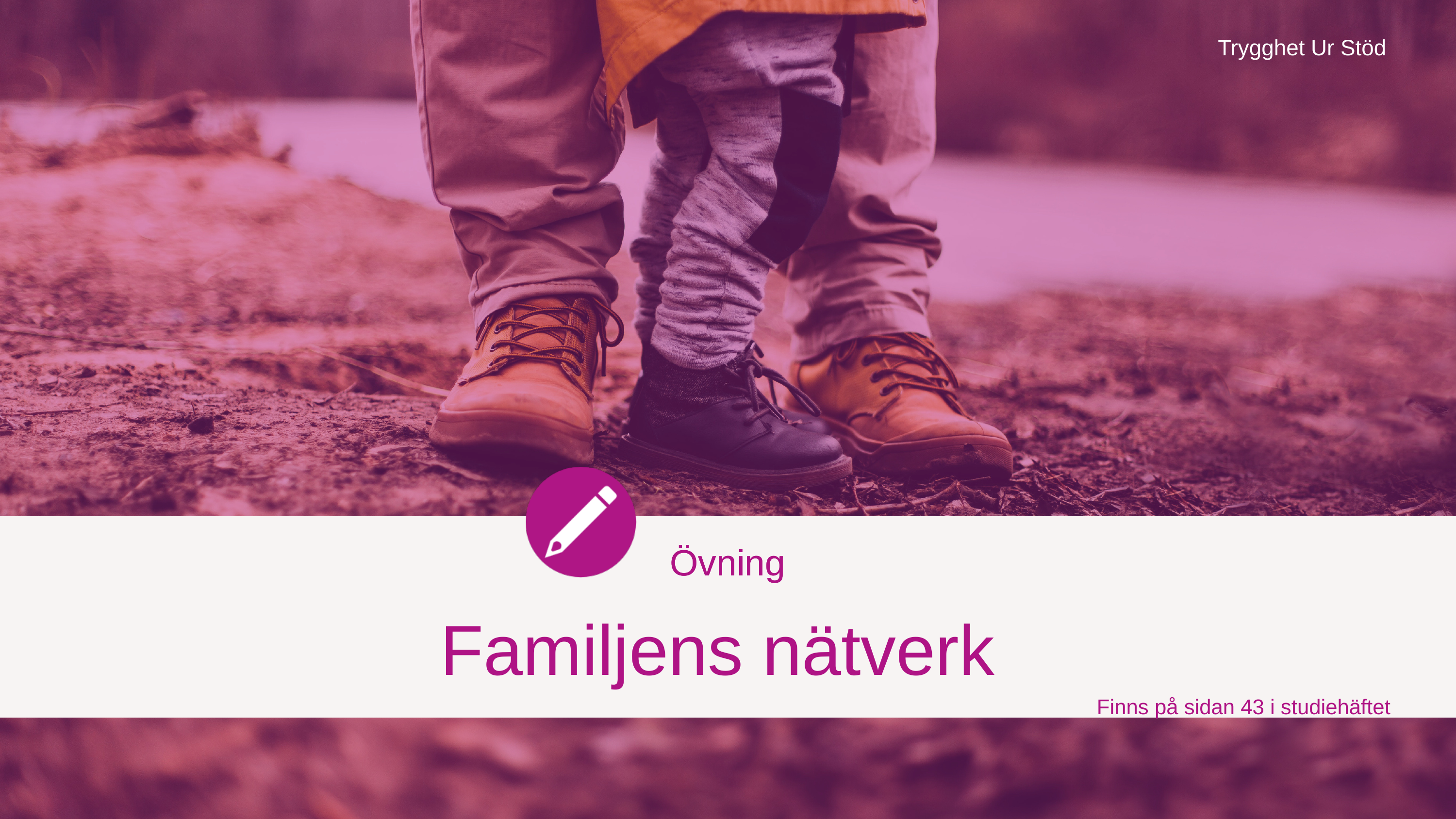

Trygghet Ur Stöd

Övning
Övning
Familjens nätverk

Finns på sidan 43 i studiehäftet